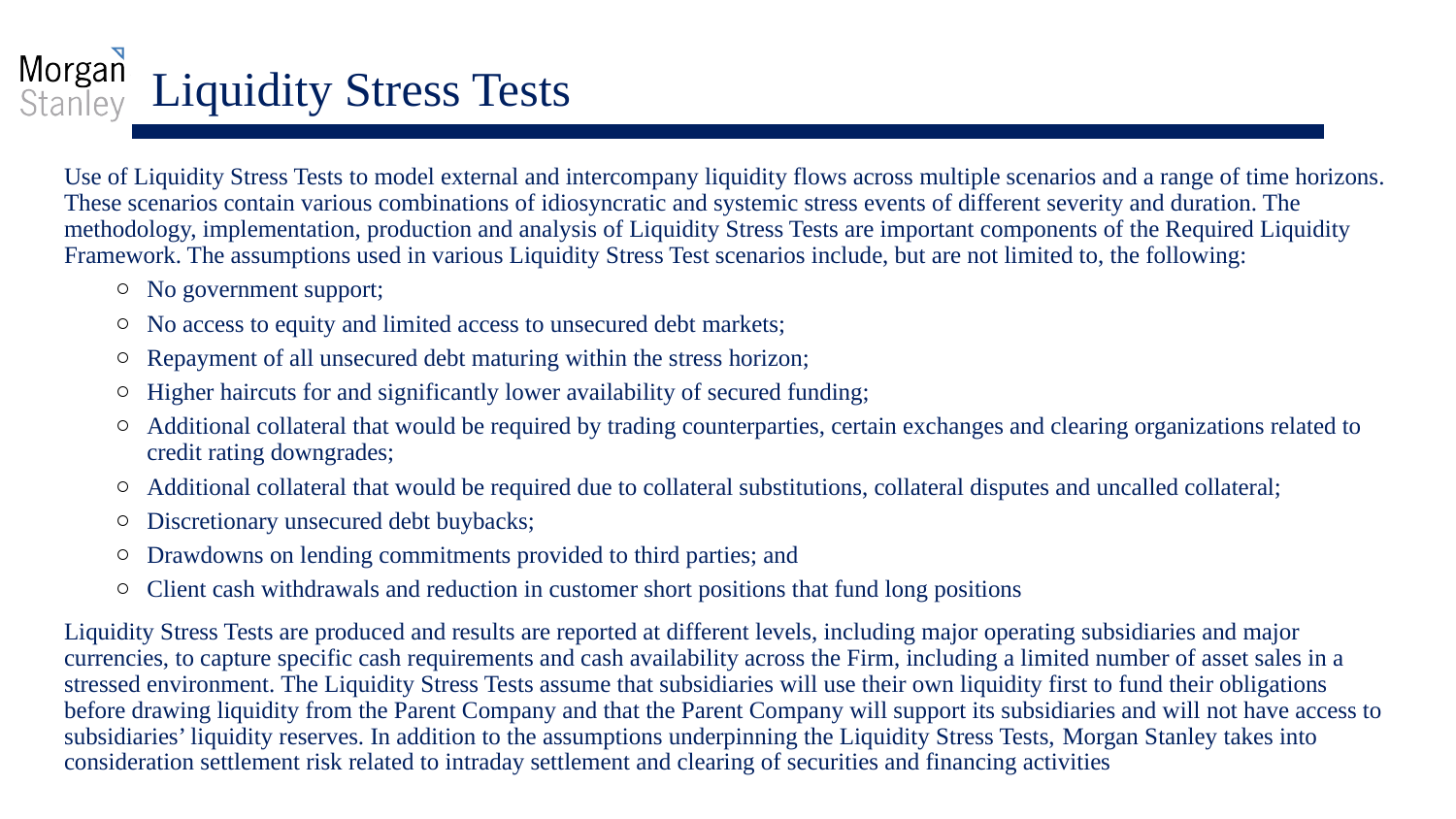

# Liquidity Stress Tests
Use of Liquidity Stress Tests to model external and intercompany liquidity flows across multiple scenarios and a range of time horizons. These scenarios contain various combinations of idiosyncratic and systemic stress events of different severity and duration. The methodology, implementation, production and analysis of Liquidity Stress Tests are important components of the Required Liquidity Framework. The assumptions used in various Liquidity Stress Test scenarios include, but are not limited to, the following:
No government support;
No access to equity and limited access to unsecured debt markets;
Repayment of all unsecured debt maturing within the stress horizon;
Higher haircuts for and significantly lower availability of secured funding;
Additional collateral that would be required by trading counterparties, certain exchanges and clearing organizations related to credit rating downgrades;
Additional collateral that would be required due to collateral substitutions, collateral disputes and uncalled collateral;
Discretionary unsecured debt buybacks;
Drawdowns on lending commitments provided to third parties; and
Client cash withdrawals and reduction in customer short positions that fund long positions
Liquidity Stress Tests are produced and results are reported at different levels, including major operating subsidiaries and major currencies, to capture specific cash requirements and cash availability across the Firm, including a limited number of asset sales in a stressed environment. The Liquidity Stress Tests assume that subsidiaries will use their own liquidity first to fund their obligations before drawing liquidity from the Parent Company and that the Parent Company will support its subsidiaries and will not have access to subsidiaries’ liquidity reserves. In addition to the assumptions underpinning the Liquidity Stress Tests, Morgan Stanley takes into consideration settlement risk related to intraday settlement and clearing of securities and financing activities